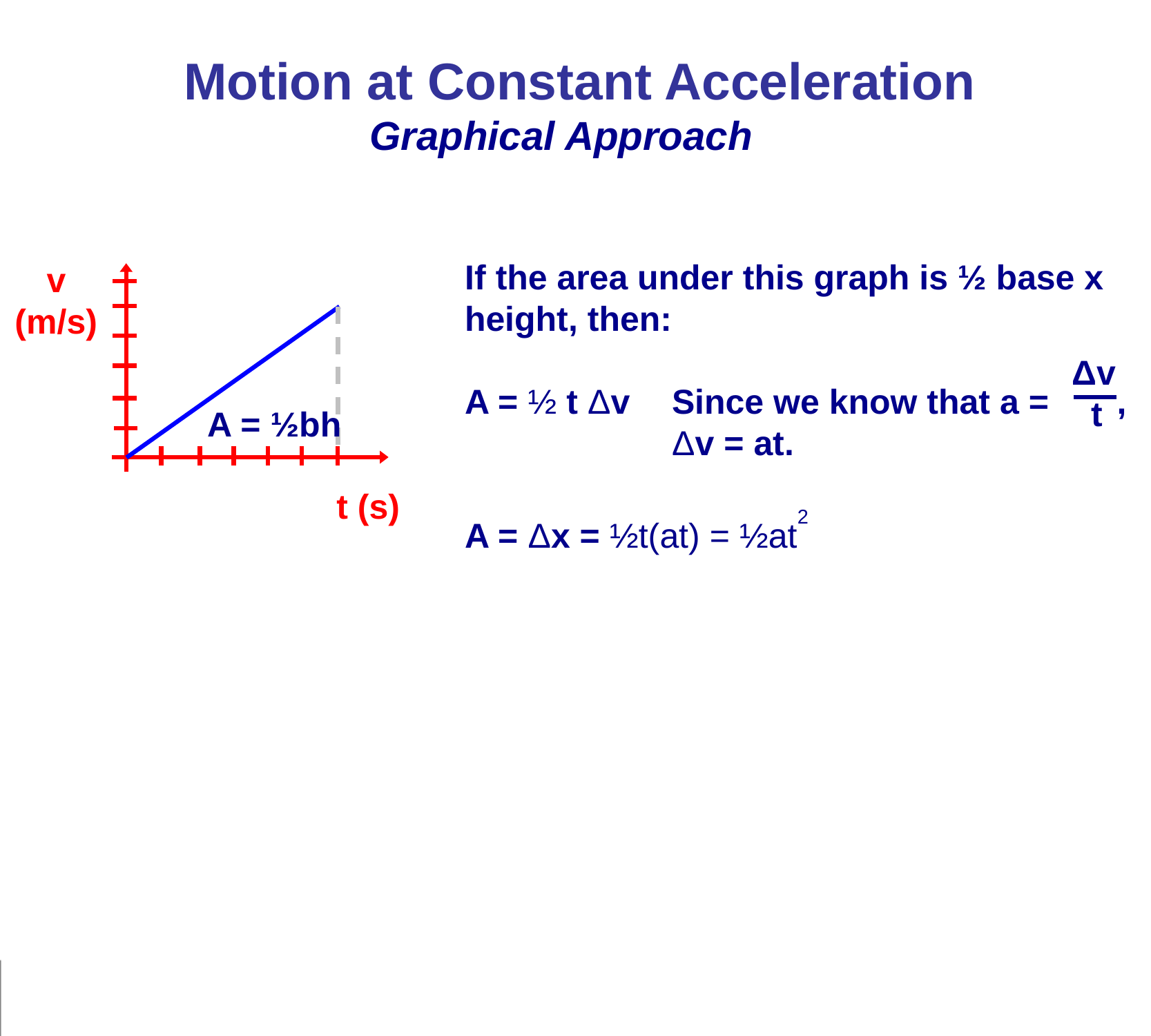

Motion at Constant Acceleration
Graphical Approach
If the area under this graph is ½ base x height, then:

A = ½ t Δv	Since we know that a =       ,
		Δv = at.

A = Δx = ½t(at) = ½at2
Δv
  t
v
(m/s)
t (s)
A = ½bh